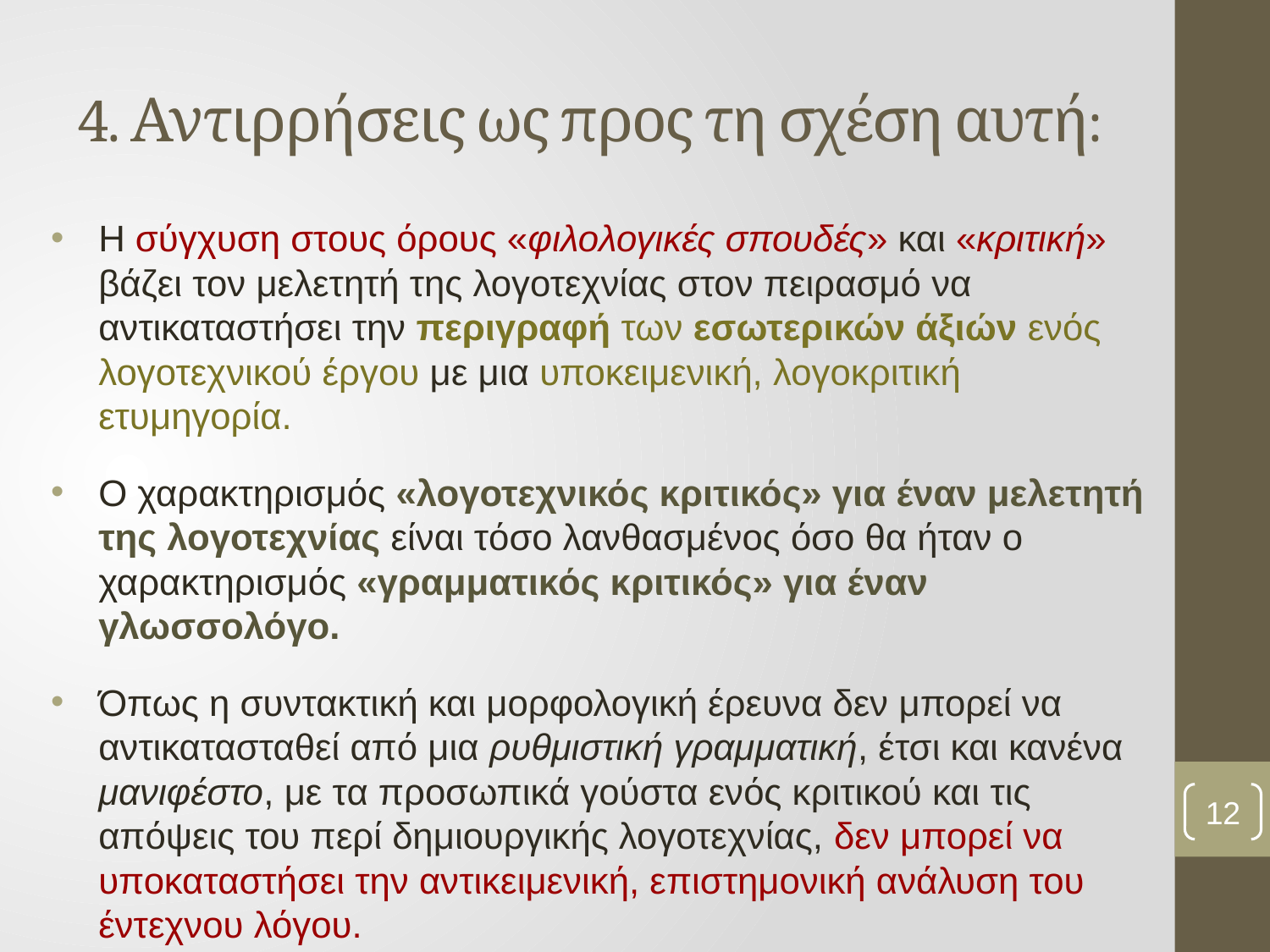

# 4. Αντιρρήσεις ως προς τη σχέση αυτή:

Η σύγχυση στους όρους «φιλολογικές σπουδές» και «κριτική» βάζει τον μελετητή της λογοτεχνίας στον πειρασμό να αντικαταστήσει την περιγραφή των εσωτερικών άξιών ενός λογοτεχνικού έργου με μια υποκειμενική, λογοκριτική ετυμηγορία.

Ο χαρακτηρισμός «λογοτεχνικός κριτικός» για έναν μελετητή της λογοτεχνίας είναι τόσο λανθασμένος όσο θα ήταν ο χαρακτηρισμός «γραμματικός κριτικός» για έναν γλωσσολόγο.

Όπως η συντακτική και μορφολογική έρευνα δεν μπορεί να αντικατασταθεί από μια ρυθμιστική γραμματική, έτσι και κανένα μανιφέστο, με τα προσωπικά γούστα ενός κριτικού και τις απόψεις του περί δημιουργικής λογοτεχνίας, δεν μπορεί να υποκαταστήσει την αντικειμενική, επιστημονική ανάλυση του έντεχνου λόγου.

12